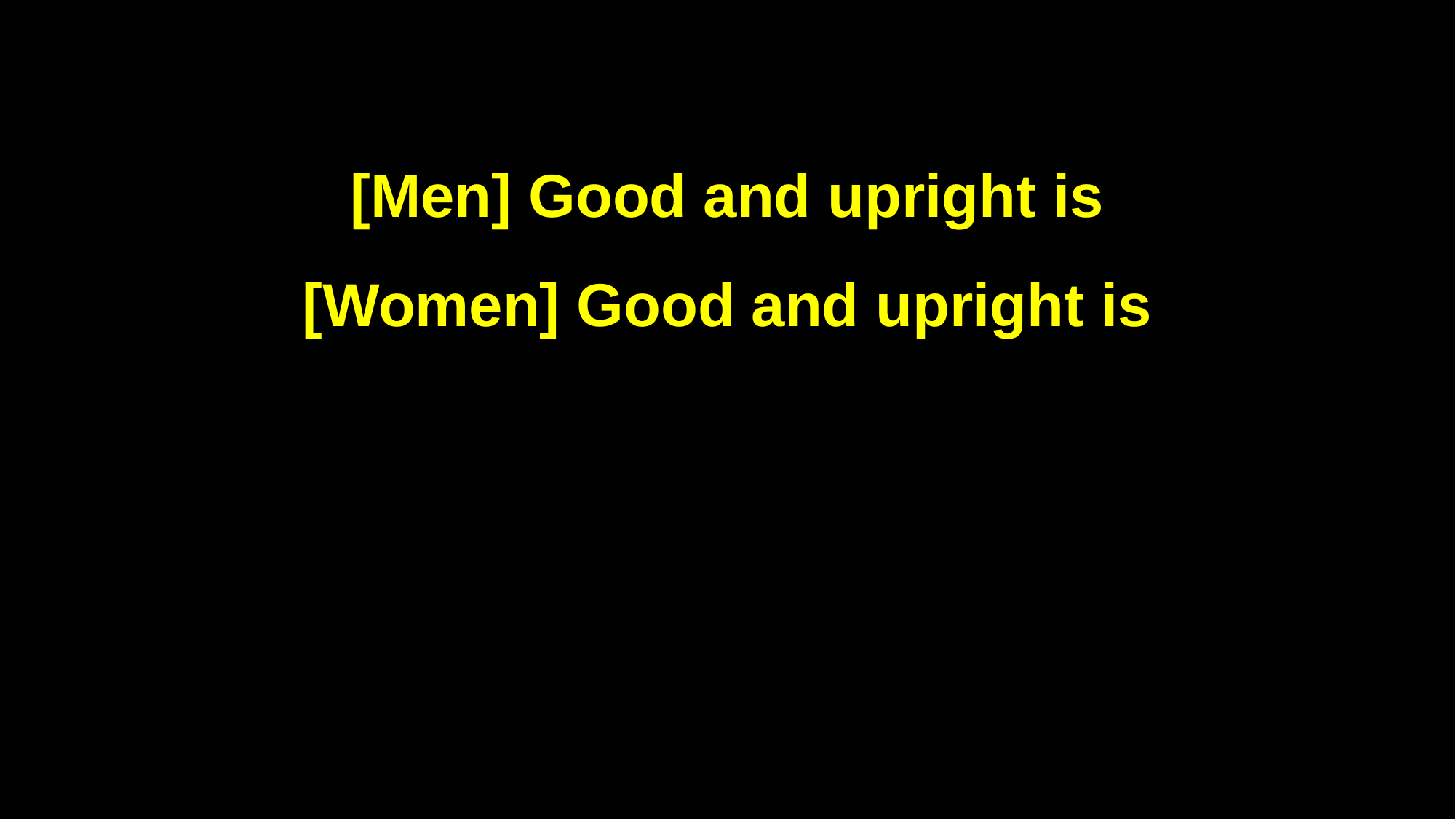

[Men] Good and upright is
[Women] Good and upright is